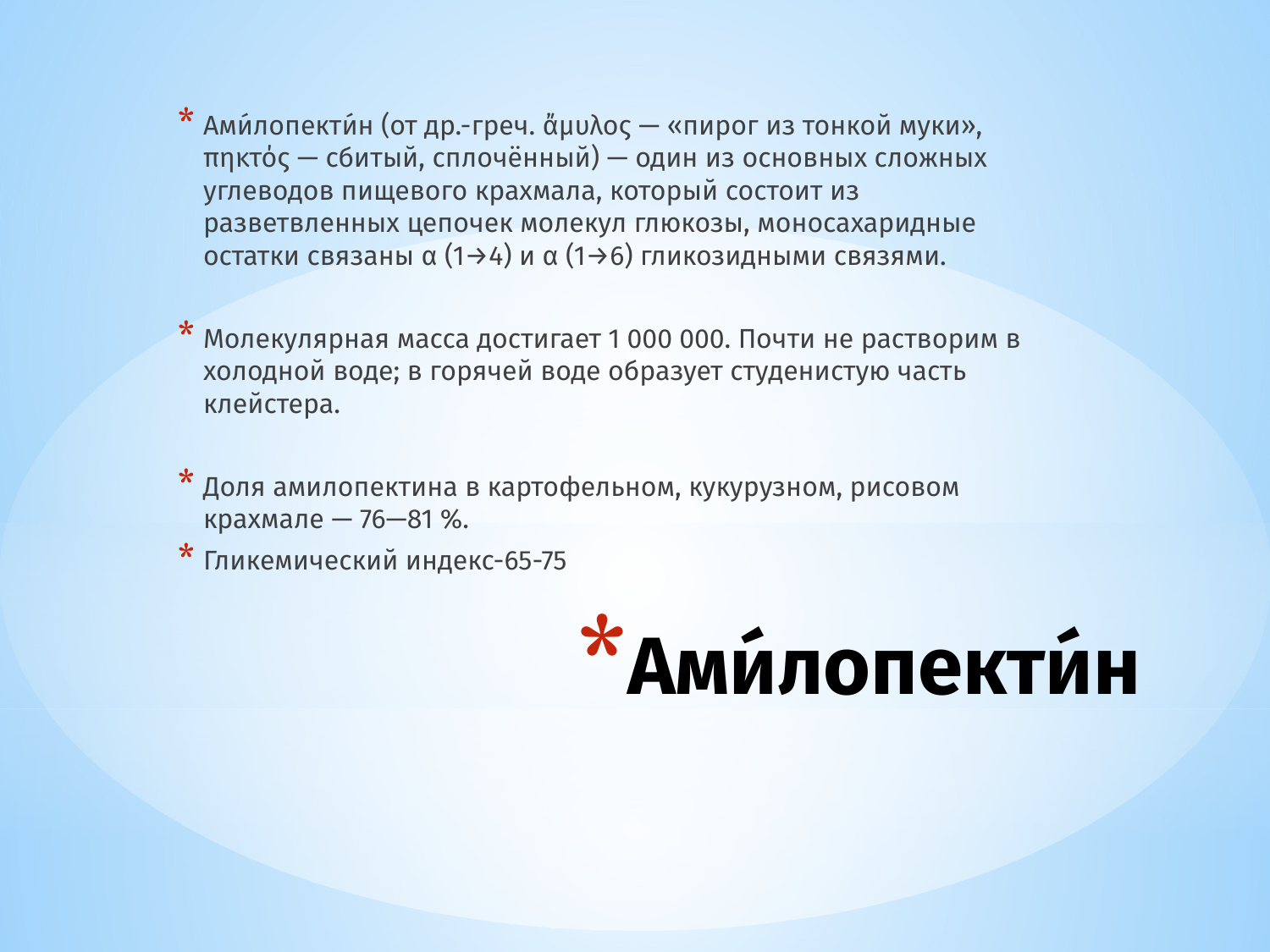

Ами́лопекти́н (от др.-греч. ἄμυλος — «пирог из тонкой муки», πηκτός — сбитый, сплочённый) — один из основных сложных углеводов пищевого крахмала, который состоит из разветвленных цепочек молекул глюкозы, моносахаридные остатки связаны α (1→4) и α (1→6) гликозидными связями.

Молекулярная масса достигает 1 000 000. Почти не растворим в холодной воде; в горячей воде образует студенистую часть клейстера.

Доля амилопектина в картофельном, кукурузном, рисовом крахмале — 76—81 %.
Гликемический индекс-65-75

# Ами́лопекти́н